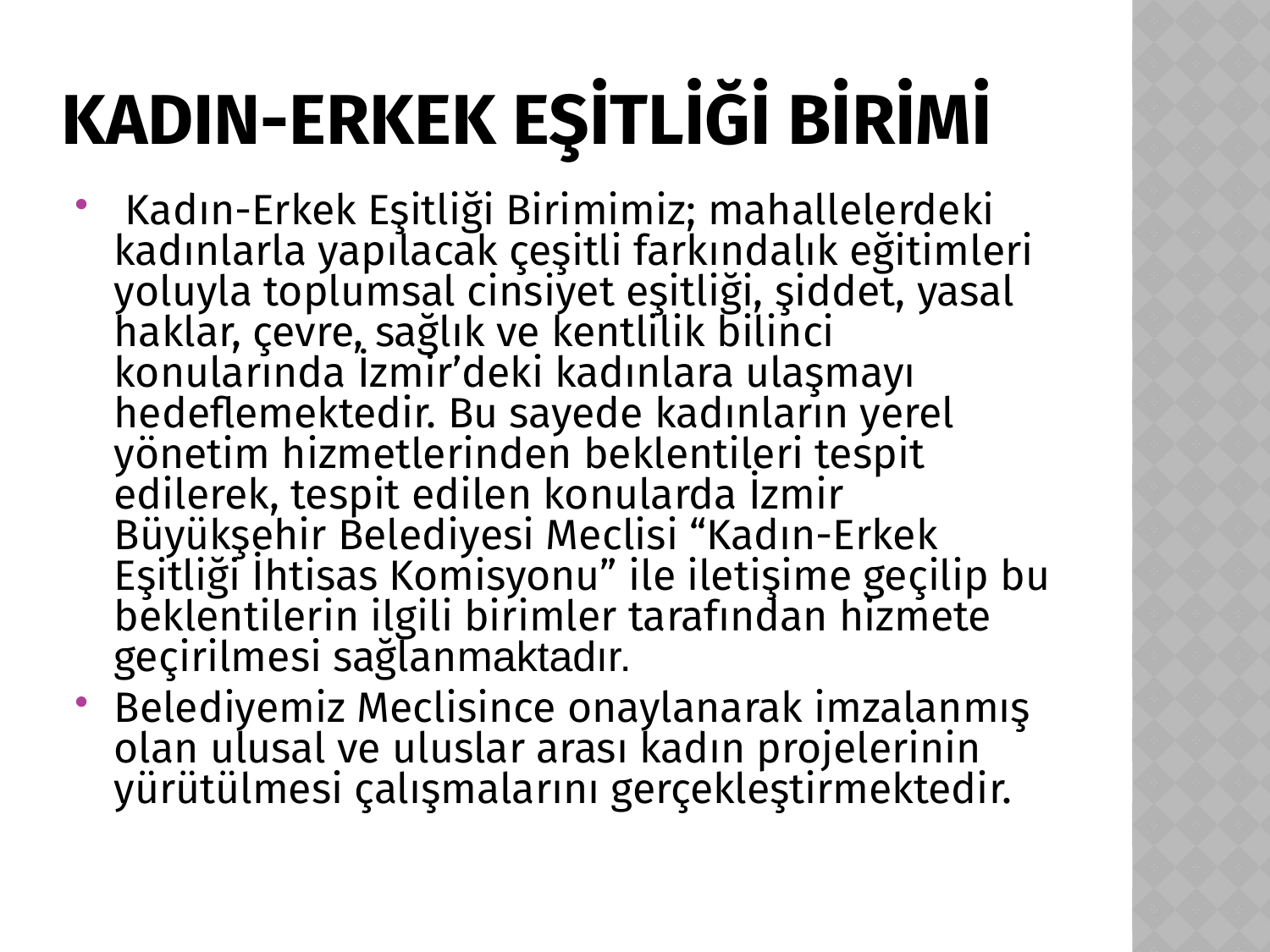

# KADIN-ERKEK EŞİTLİĞİ BİRİMİ
 Kadın-Erkek Eşitliği Birimimiz; mahallelerdeki kadınlarla yapılacak çeşitli farkındalık eğitimleri yoluyla toplumsal cinsiyet eşitliği, şiddet, yasal haklar, çevre, sağlık ve kentlilik bilinci konularında İzmir’deki kadınlara ulaşmayı hedeflemektedir. Bu sayede kadınların yerel yönetim hizmetlerinden beklentileri tespit edilerek, tespit edilen konularda İzmir Büyükşehir Belediyesi Meclisi “Kadın-Erkek Eşitliği İhtisas Komisyonu” ile iletişime geçilip bu beklentilerin ilgili birimler tarafından hizmete geçirilmesi sağlanmaktadır.
Belediyemiz Meclisince onaylanarak imzalanmış olan ulusal ve uluslar arası kadın projelerinin yürütülmesi çalışmalarını gerçekleştirmektedir.